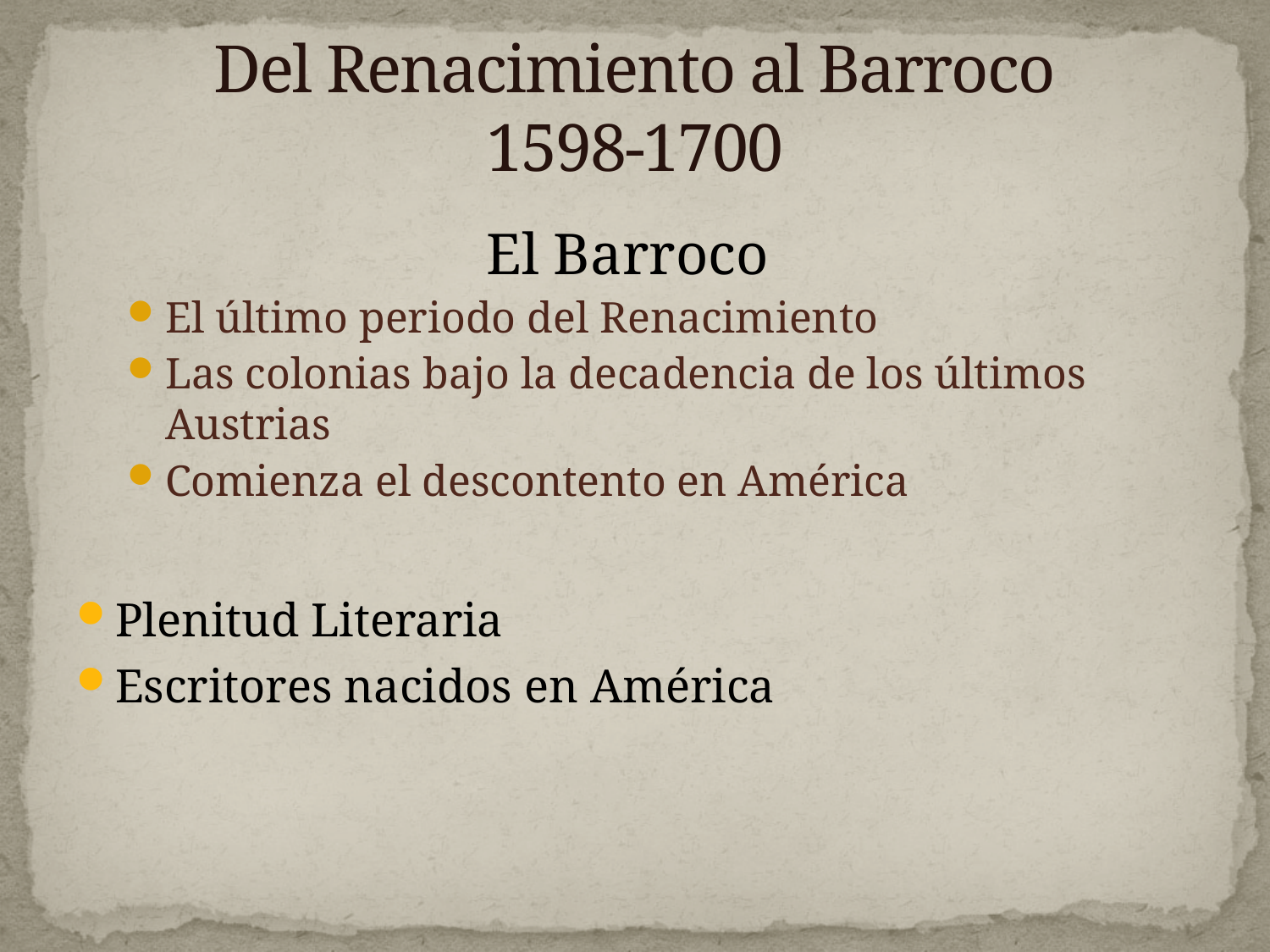

# Del Renacimiento al Barroco 1598-1700
El Barroco
El último periodo del Renacimiento
Las colonias bajo la decadencia de los últimos Austrias
Comienza el descontento en América

Plenitud Literaria
Escritores nacidos en América